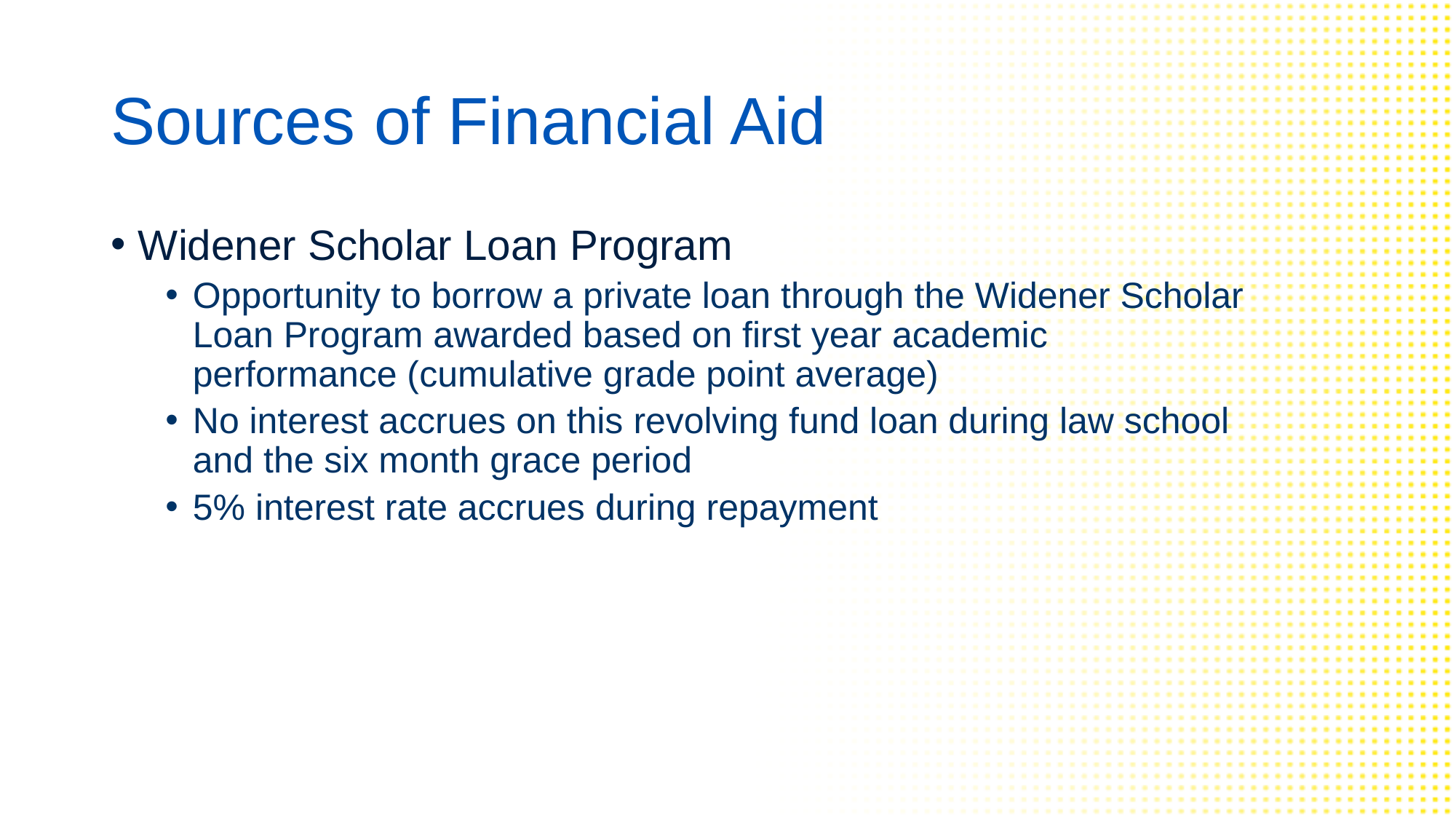

# Sources of Financial Aid
Widener Scholar Loan Program
Opportunity to borrow a private loan through the Widener Scholar Loan Program awarded based on first year academic performance (cumulative grade point average)
No interest accrues on this revolving fund loan during law school and the six month grace period
5% interest rate accrues during repayment